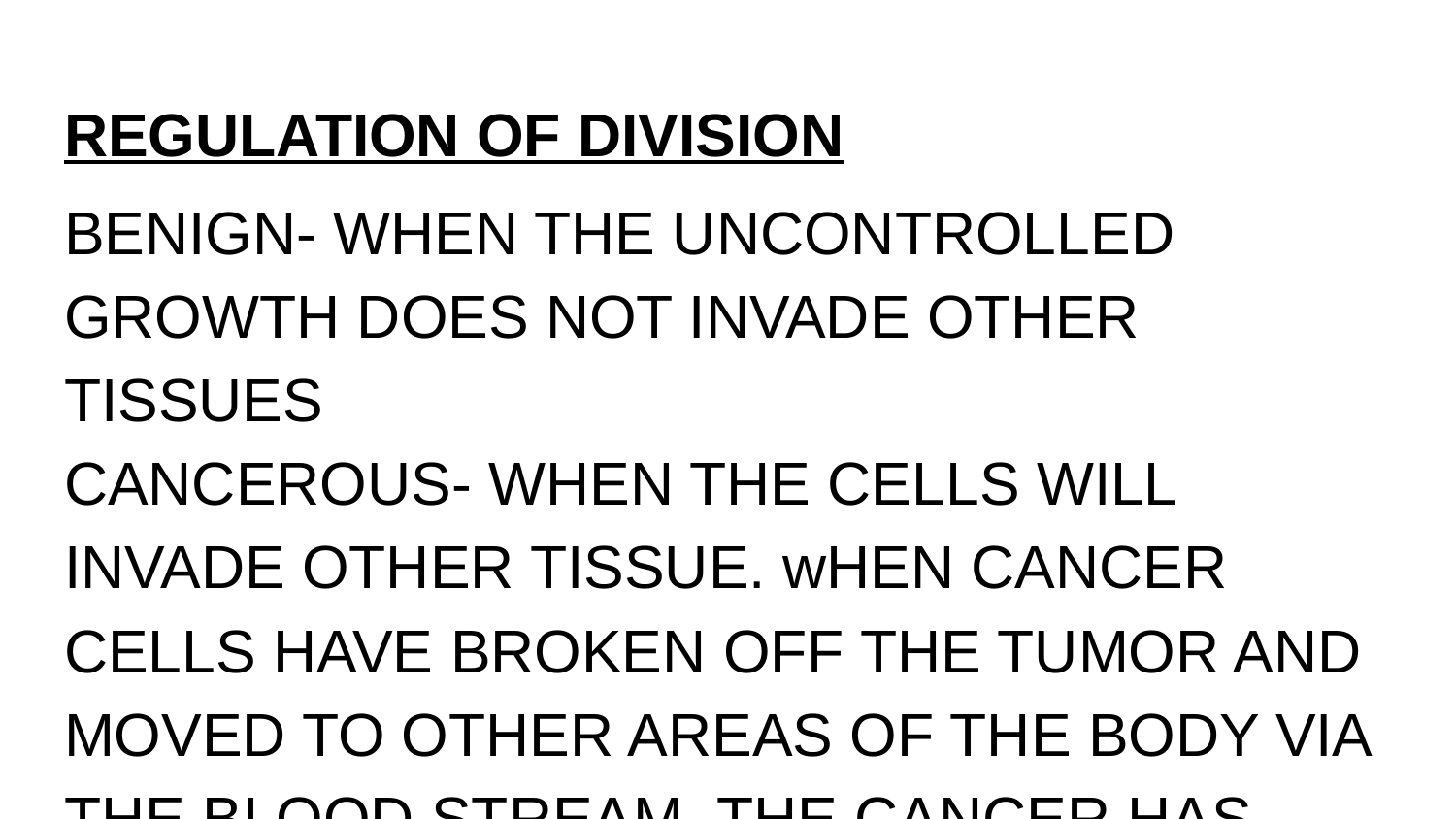

# REGULATION OF DIVISION

BENIGN- WHEN THE UNCONTROLLED GROWTH DOES NOT INVADE OTHER TISSUES
CANCEROUS- WHEN THE CELLS WILL INVADE OTHER TISSUE. wHEN CANCER CELLS HAVE BROKEN OFF THE TUMOR AND MOVED TO OTHER AREAS OF THE BODY VIA THE BLOOD STREAM, THE CANCER HAS “METASTASIZED”. pROGNOSIS IN THIS CASE IS NOT GOOD, SINCE EVERY CELL CARRIES THE DEFECT AND WILL MAKE MORE TUMORS.